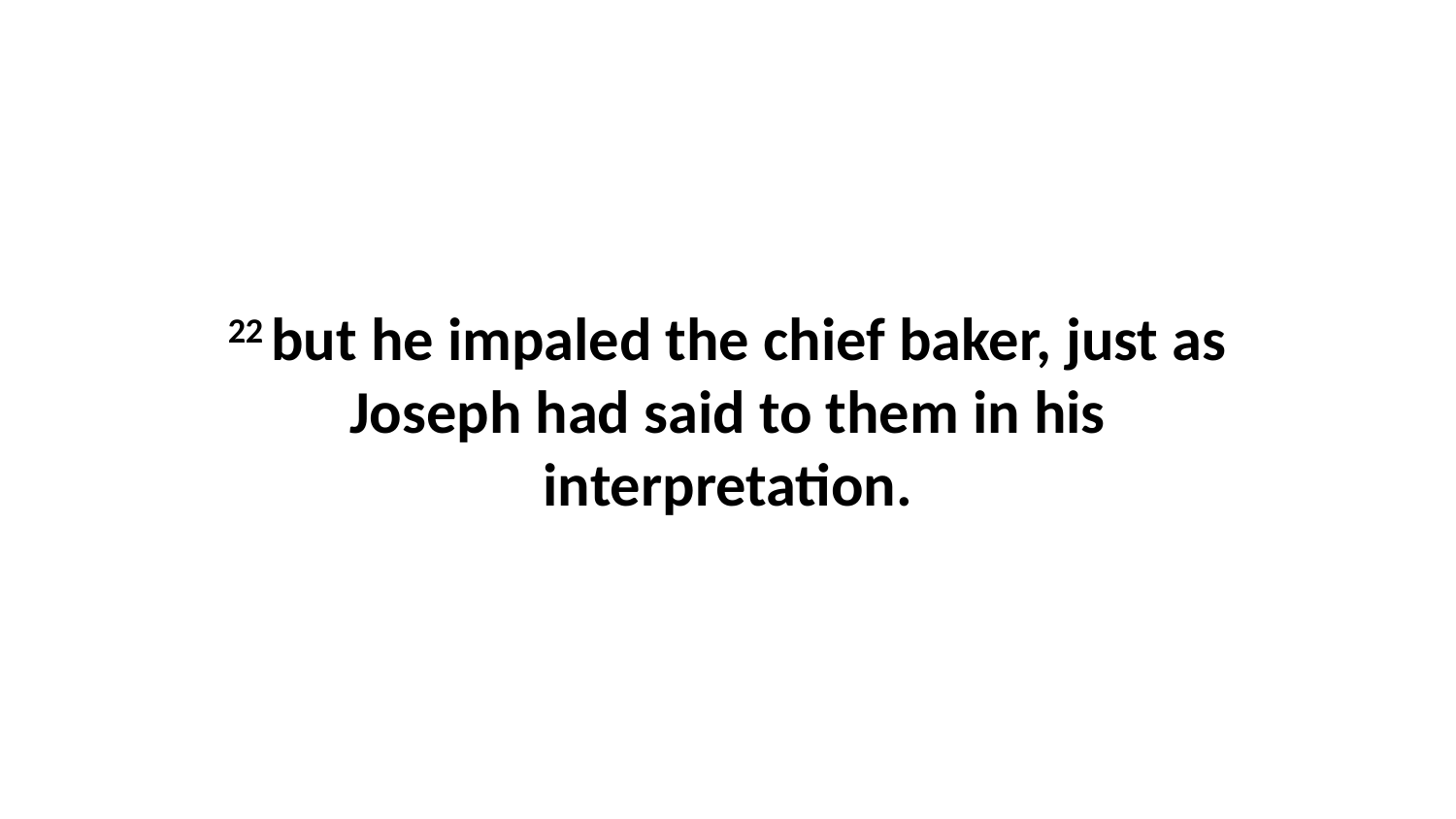

22 but he impaled the chief baker, just as Joseph had said to them in his interpretation.